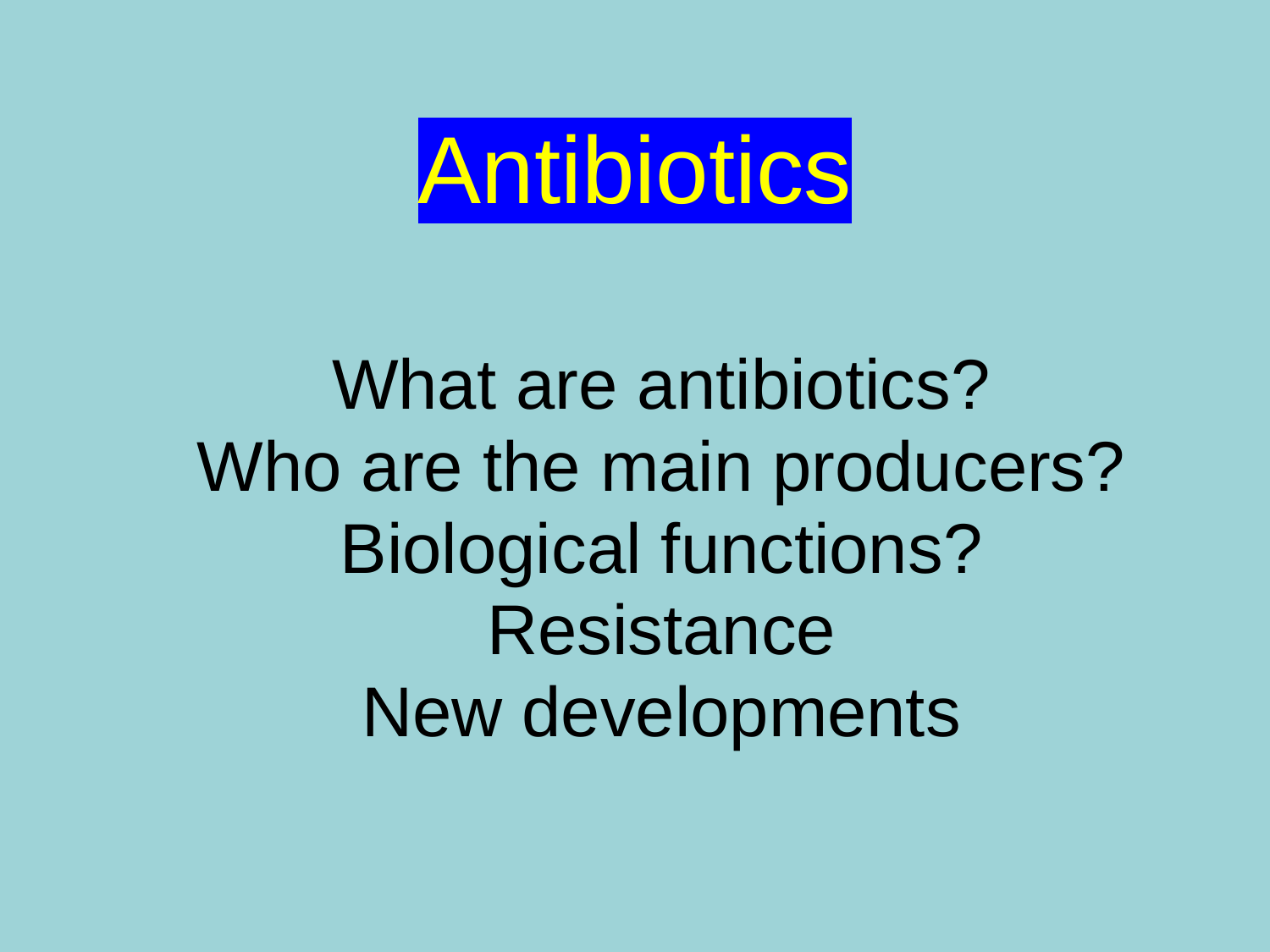

# Antibiotics
What are antibiotics?
Who are the main producers?
Biological functions?
Resistance
New developments